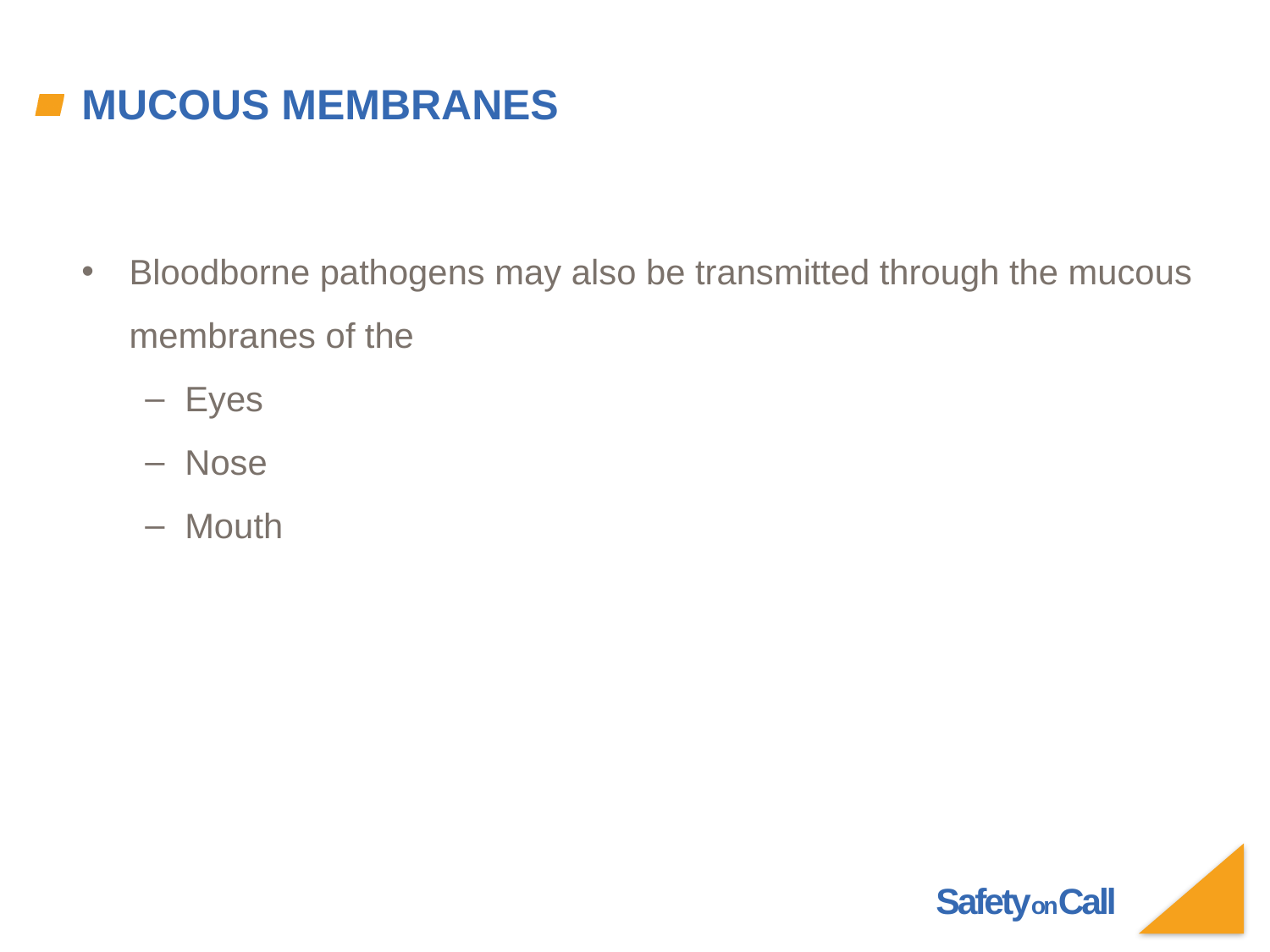

# Mucous Membranes
Bloodborne pathogens may also be transmitted through the mucous membranes of the
Eyes
Nose
Mouth